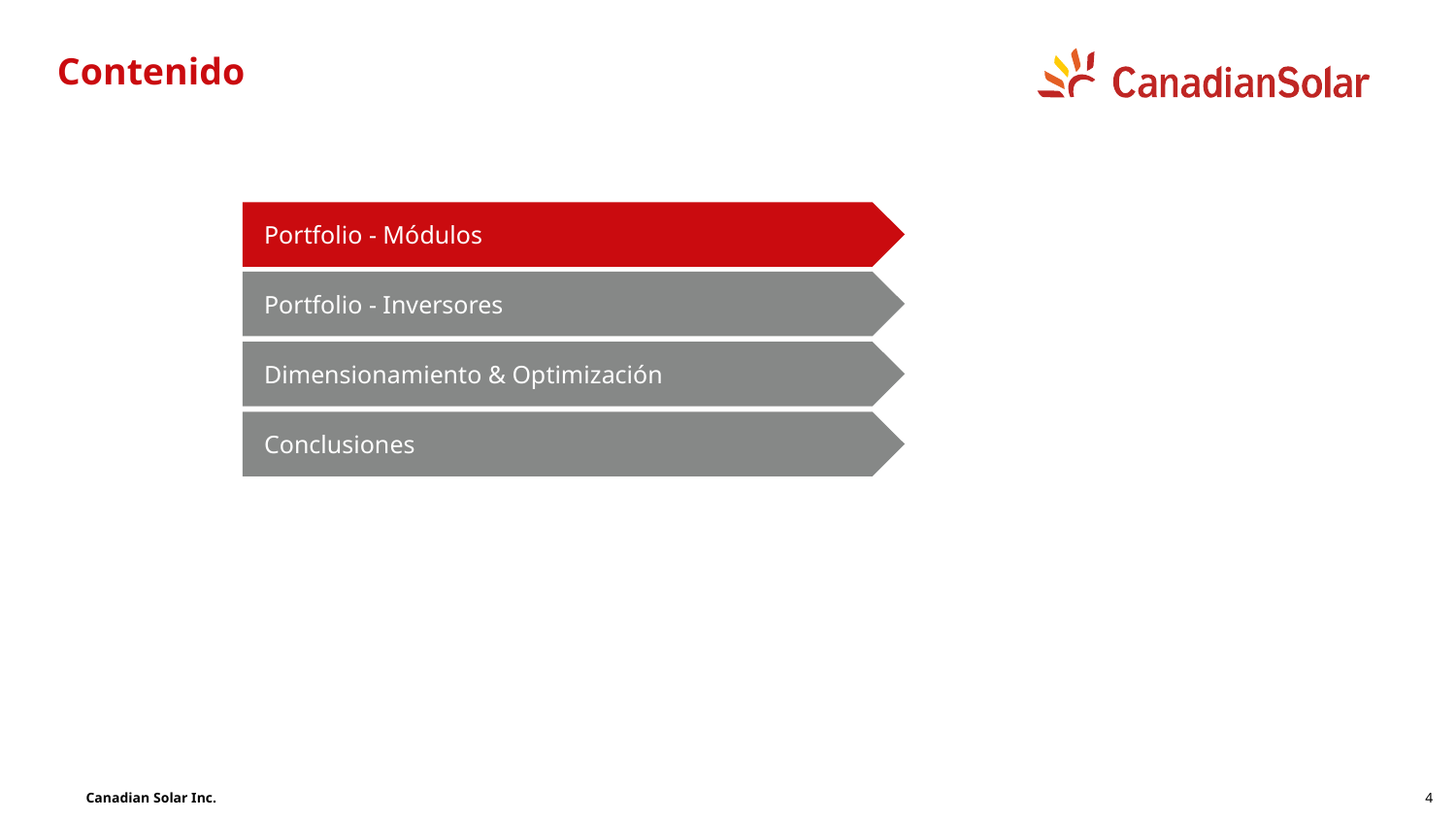

# Contenido
Portfolio - Módulos
Portfolio - Inversores
Dimensionamiento & Optimización
Conclusiones